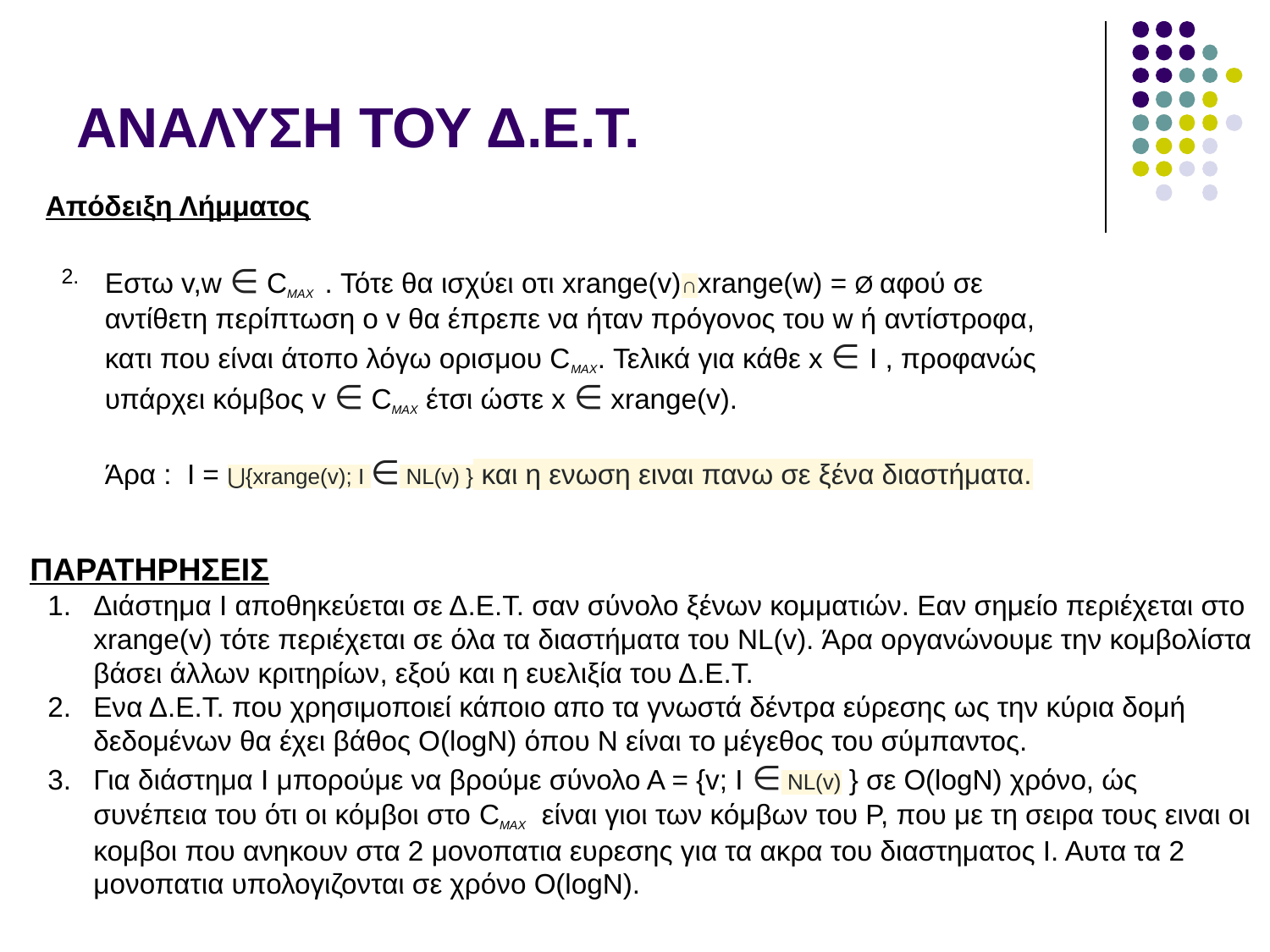

# ΑΝΑΛΥΣΗ ΤΟΥ Δ.Ε.Τ.
Απόδειξη Λήμματος

  2.

Eστω v,w ∈ CMAX  . Τότε θα ισχύει οτι xrange(v)∩xrange(w) = Ø αφού σε αντίθετη περίπτωση ο v θα έπρεπε να ήταν πρόγονος του w ή αντίστροφα, κατι που είναι άτοπο λόγω ορισμου CMAX. Τελικά για κάθε x ∈ I , προφανώς υπάρχει κόμβος v ∈ CMAX έτσι ώστε x ∈ xrange(v).
Άρα :  Ι = ⋃{xrange(v); I ∈ NL(v) } και η ενωση ειναι πανω σε ξένα διαστήματα.

ΠΑΡΑΤΗΡΗΣΕΙΣ
Διάστημα Ι αποθηκεύεται σε Δ.Ε.Τ. σαν σύνολο ξένων κομματιών. Εαν σημείο περιέχεται στο xrange(v) τότε περιέχεται σε όλα τα διαστήματα του NL(v). Άρα οργανώνουμε την κομβολίστα βάσει άλλων κριτηρίων, εξού και η ευελιξία του Δ.Ε.Τ.
Ενα Δ.Ε.Τ. που χρησιμοποιεί κάποιο απο τα γνωστά δέντρα εύρεσης ως την κύρια δομή δεδομένων θα έχει βάθος O(logN) όπου Ν είναι το μέγεθος του σύμπαντος.
Για διάστημα I μπορούμε να βρούμε σύνολο Α = {v; I ∈ NL(v) } σε O(logN) χρόνο, ώς συνέπεια του ότι οι κόμβοι στο CMAX  είναι γιοι των κόμβων του P, που με τη σειρα τους ειναι οι κομβοι που ανηκουν στα 2 μονοπατια ευρεσης για τα ακρα του διαστηματος Ι. Αυτα τα 2 μονοπατια υπολογιζονται σε χρόνο O(logN).